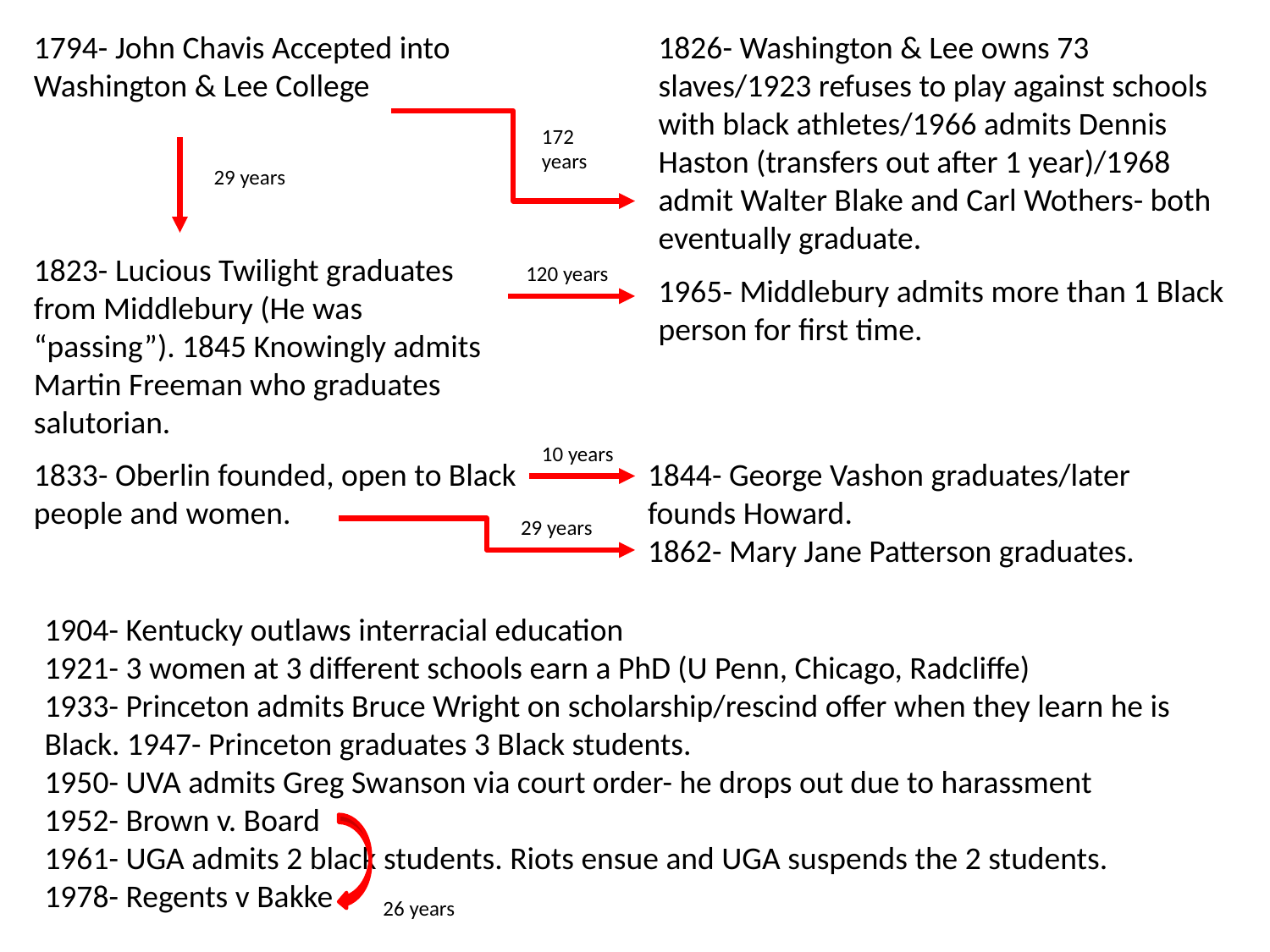

1794- John Chavis Accepted into Washington & Lee College
1826- Washington & Lee owns 73 slaves/1923 refuses to play against schools with black athletes/1966 admits Dennis Haston (transfers out after 1 year)/1968 admit Walter Blake and Carl Wothers- both eventually graduate.
172 years
29 years
1823- Lucious Twilight graduates from Middlebury (He was “passing”). 1845 Knowingly admits Martin Freeman who graduates salutorian.
120 years
1965- Middlebury admits more than 1 Black person for first time.
10 years
1833- Oberlin founded, open to Black people and women.
1844- George Vashon graduates/later founds Howard.
1862- Mary Jane Patterson graduates.
29 years
1904- Kentucky outlaws interracial education
1921- 3 women at 3 different schools earn a PhD (U Penn, Chicago, Radcliffe)
1933- Princeton admits Bruce Wright on scholarship/rescind offer when they learn he is Black. 1947- Princeton graduates 3 Black students.
1950- UVA admits Greg Swanson via court order- he drops out due to harassment
1952- Brown v. Board
1961- UGA admits 2 black students. Riots ensue and UGA suspends the 2 students.
1978- Regents v Bakke

26 years